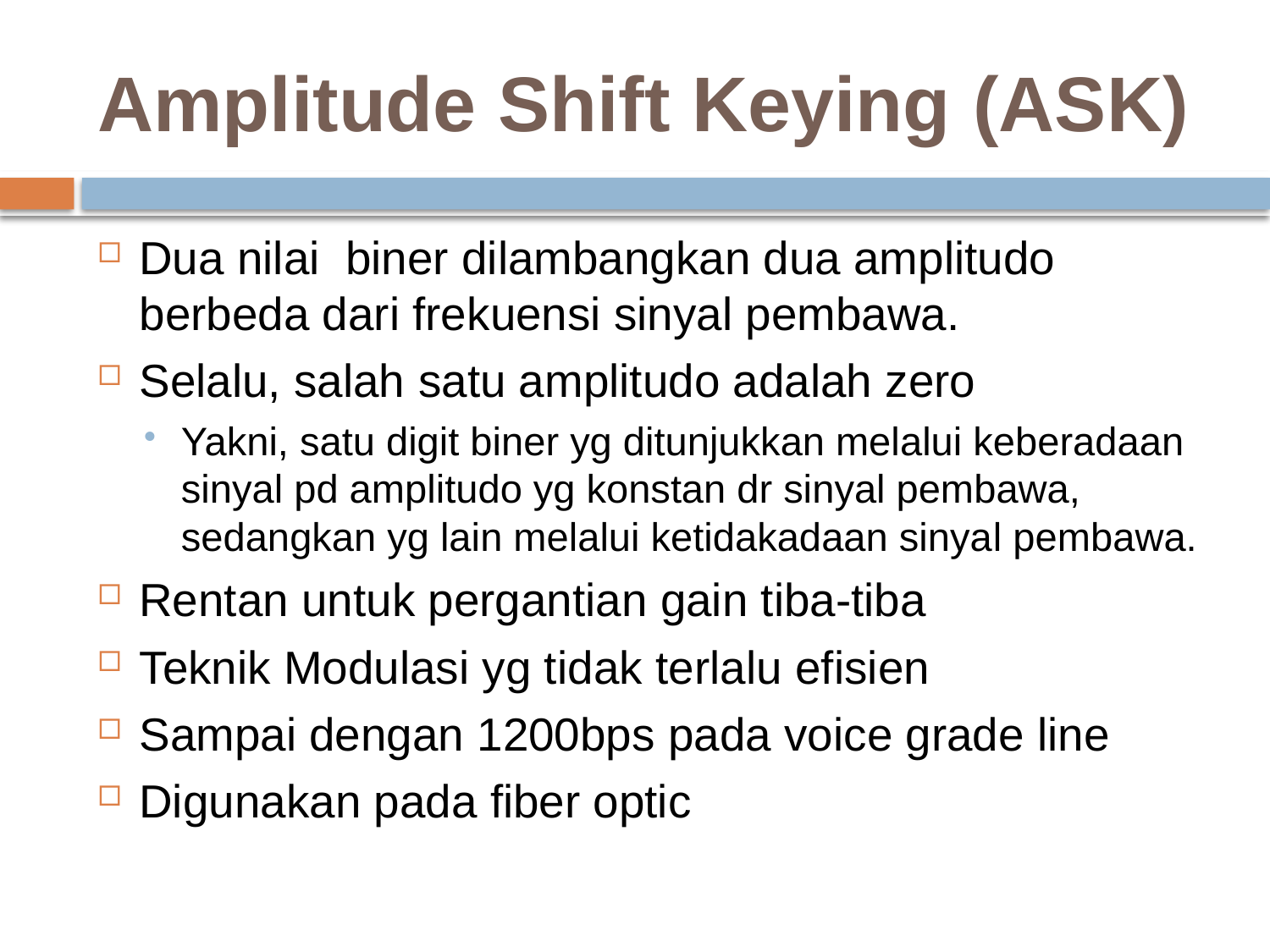

# Amplitude Shift Keying (ASK)
Dua nilai  biner dilambangkan dua amplitudo berbeda dari frekuensi sinyal pembawa.
Selalu, salah satu amplitudo adalah zero
Yakni, satu digit biner yg ditunjukkan melalui keberadaan sinyal pd amplitudo yg konstan dr sinyal pembawa, sedangkan yg lain melalui ketidakadaan sinyal pembawa.
Rentan untuk pergantian gain tiba-tiba
Teknik Modulasi yg tidak terlalu efisien
Sampai dengan 1200bps pada voice grade line
Digunakan pada fiber optic